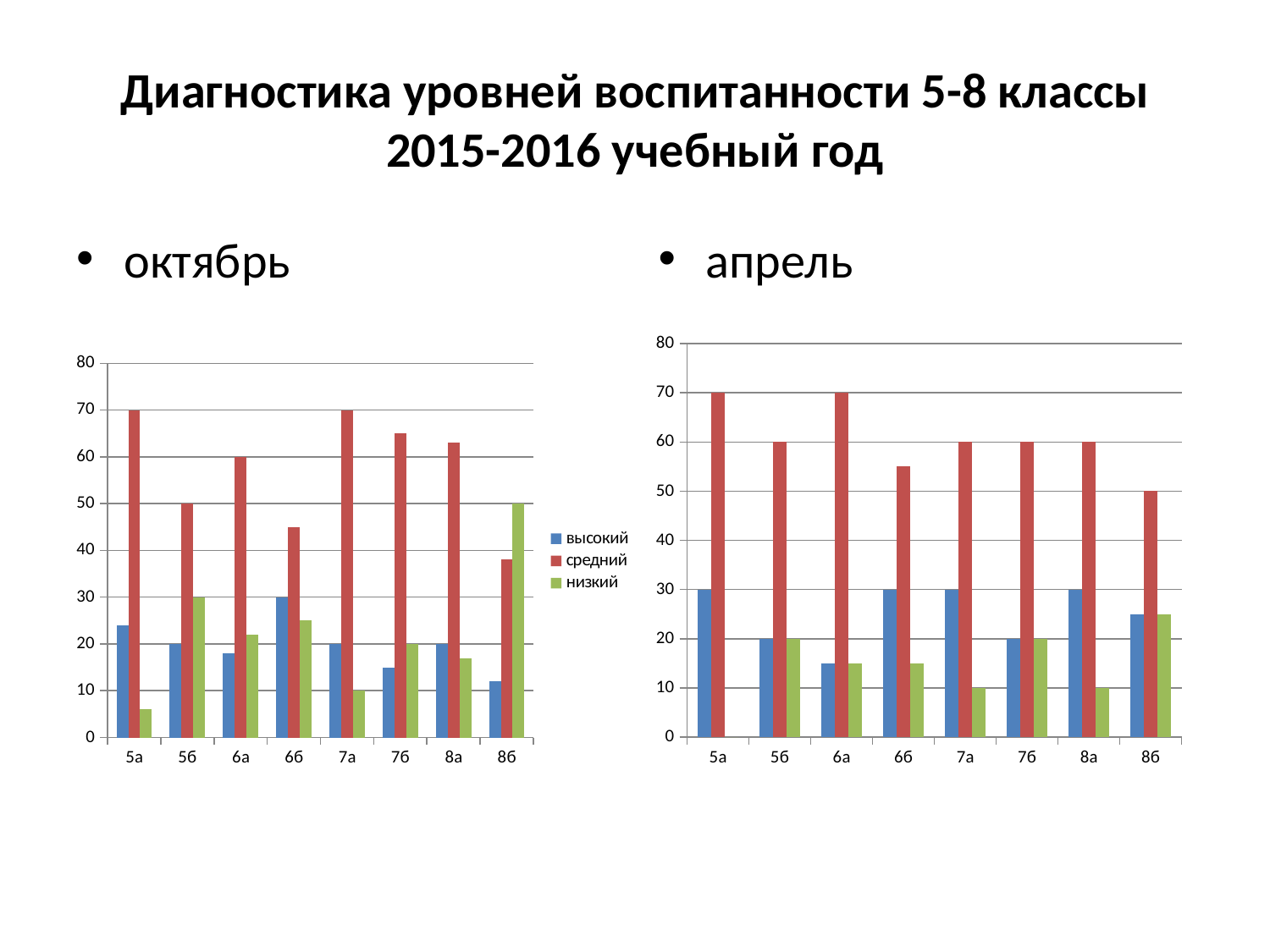

# Диагностика уровней воспитанности 5-8 классы 2015-2016 учебный год
октябрь

апрель

### Chart

| Category | высокий | средний | низкий |
|---|---|---|---|
| 5а | 30.0 | 70.0 | 0.0 |
| 5б | 20.0 | 60.0 | 20.0 |
| 6а | 15.0 | 70.0 | 15.0 |
| 6б | 30.0 | 55.0 | 15.0 |
| 7а | 30.0 | 60.0 | 10.0 |
| 7б | 20.0 | 60.0 | 20.0 |
| 8а | 30.0 | 60.0 | 10.0 |
| 8б | 25.0 | 50.0 | 25.0 |

### Chart

| Category | высокий | средний | низкий |
|---|---|---|---|
| 5а | 24.0 | 70.0 | 6.0 |
| 5б | 20.0 | 50.0 | 30.0 |
| 6а | 18.0 | 60.0 | 22.0 |
| 6б | 30.0 | 45.0 | 25.0 |
| 7а | 20.0 | 70.0 | 10.0 |
| 7б | 15.0 | 65.0 | 20.0 |
| 8а | 20.0 | 63.0 | 17.0 |
| 8б | 12.0 | 38.0 | 50.0 |